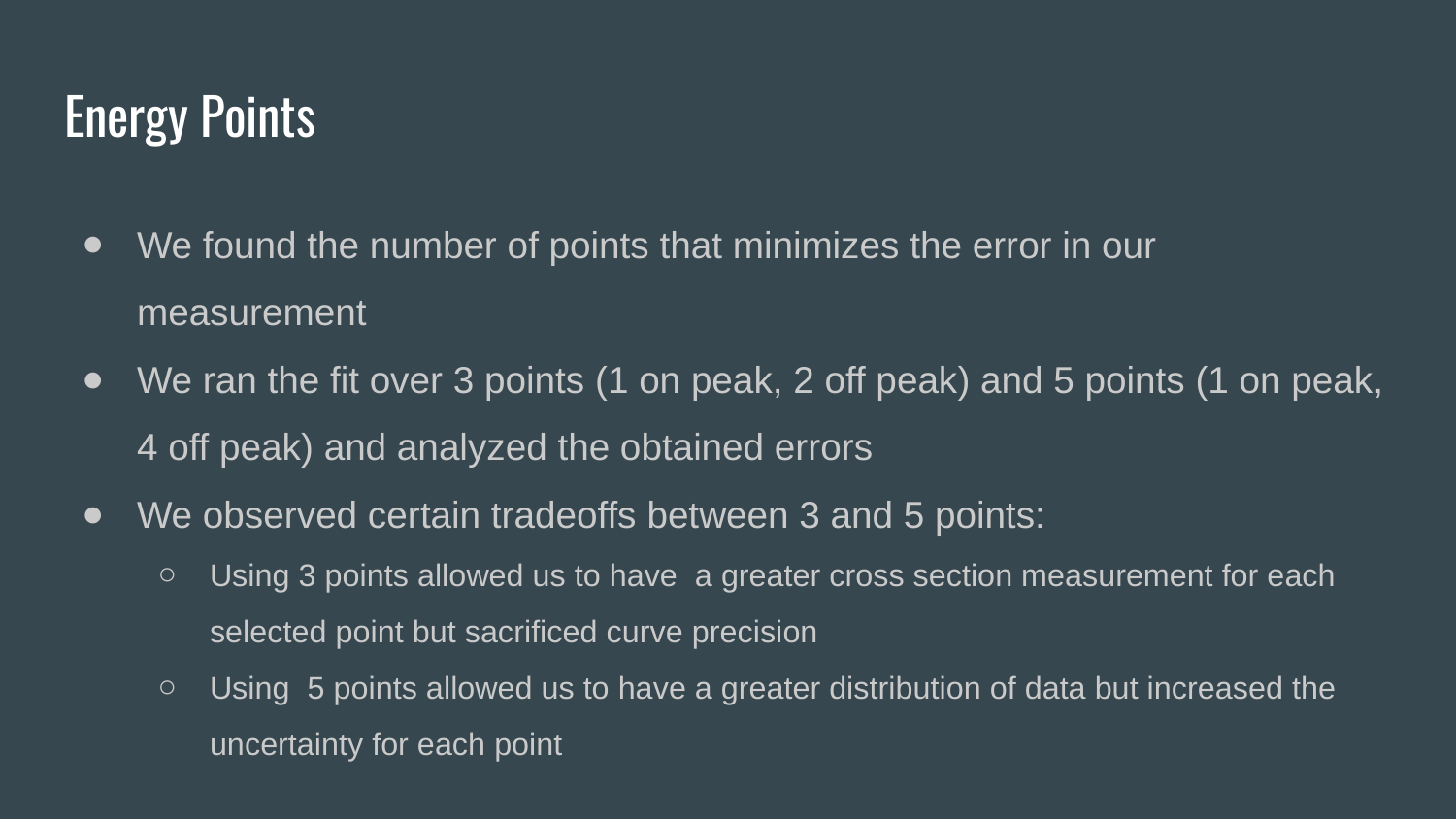

# Energy Points
We found the number of points that minimizes the error in our measurement
We ran the fit over 3 points (1 on peak, 2 off peak) and 5 points (1 on peak, 4 off peak) and analyzed the obtained errors
We observed certain tradeoffs between 3 and 5 points:
Using 3 points allowed us to have  a greater cross section measurement for each selected point but sacrificed curve precision
Using  5 points allowed us to have a greater distribution of data but increased the uncertainty for each point